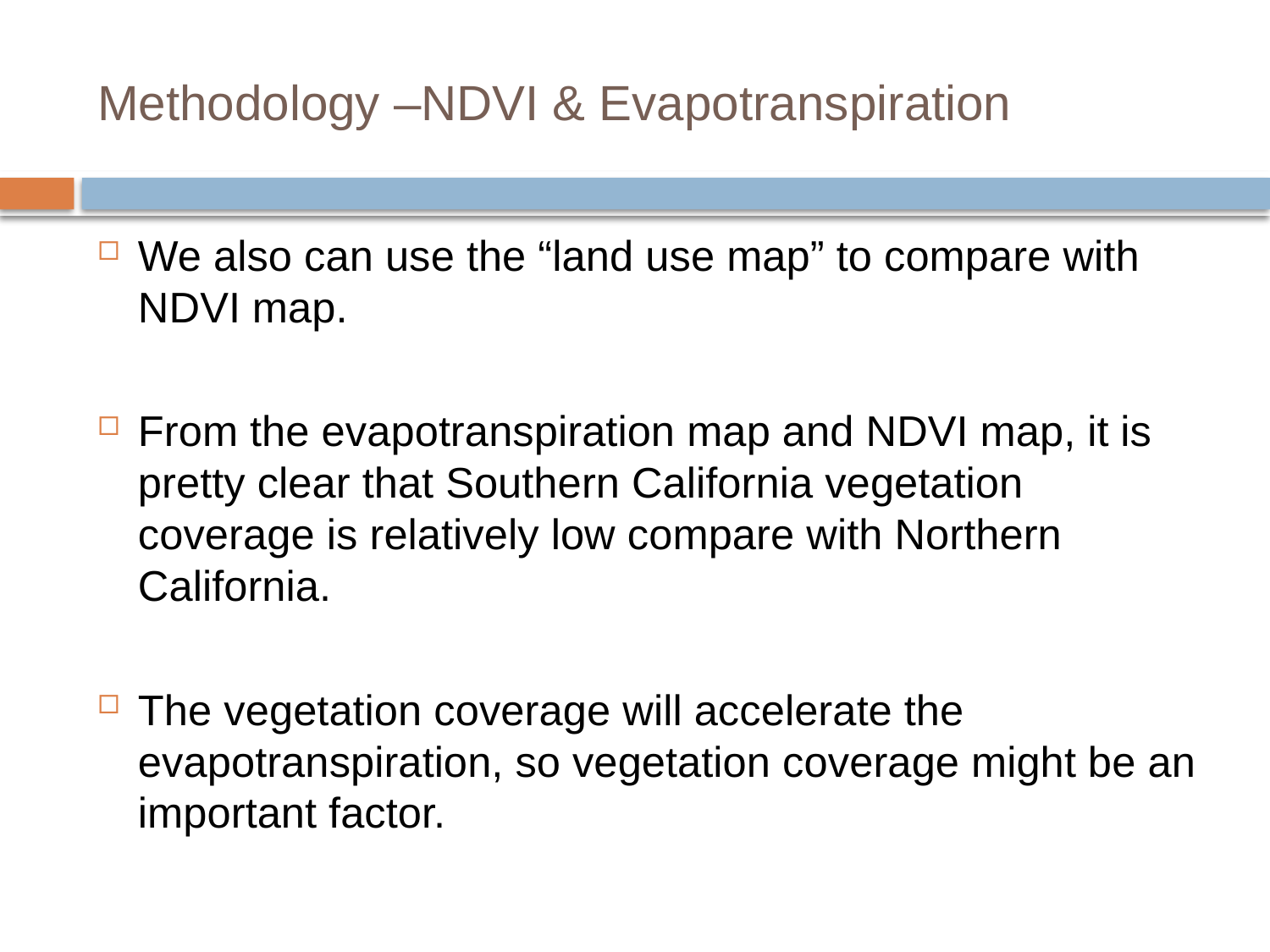

# Methodology –NDVI & Evapotranspiration
We also can use the “land use map” to compare with NDVI map.

From the evapotranspiration map and NDVI map, it is pretty clear that Southern California vegetation coverage is relatively low compare with Northern California.

The vegetation coverage will accelerate the evapotranspiration, so vegetation coverage might be an important factor.